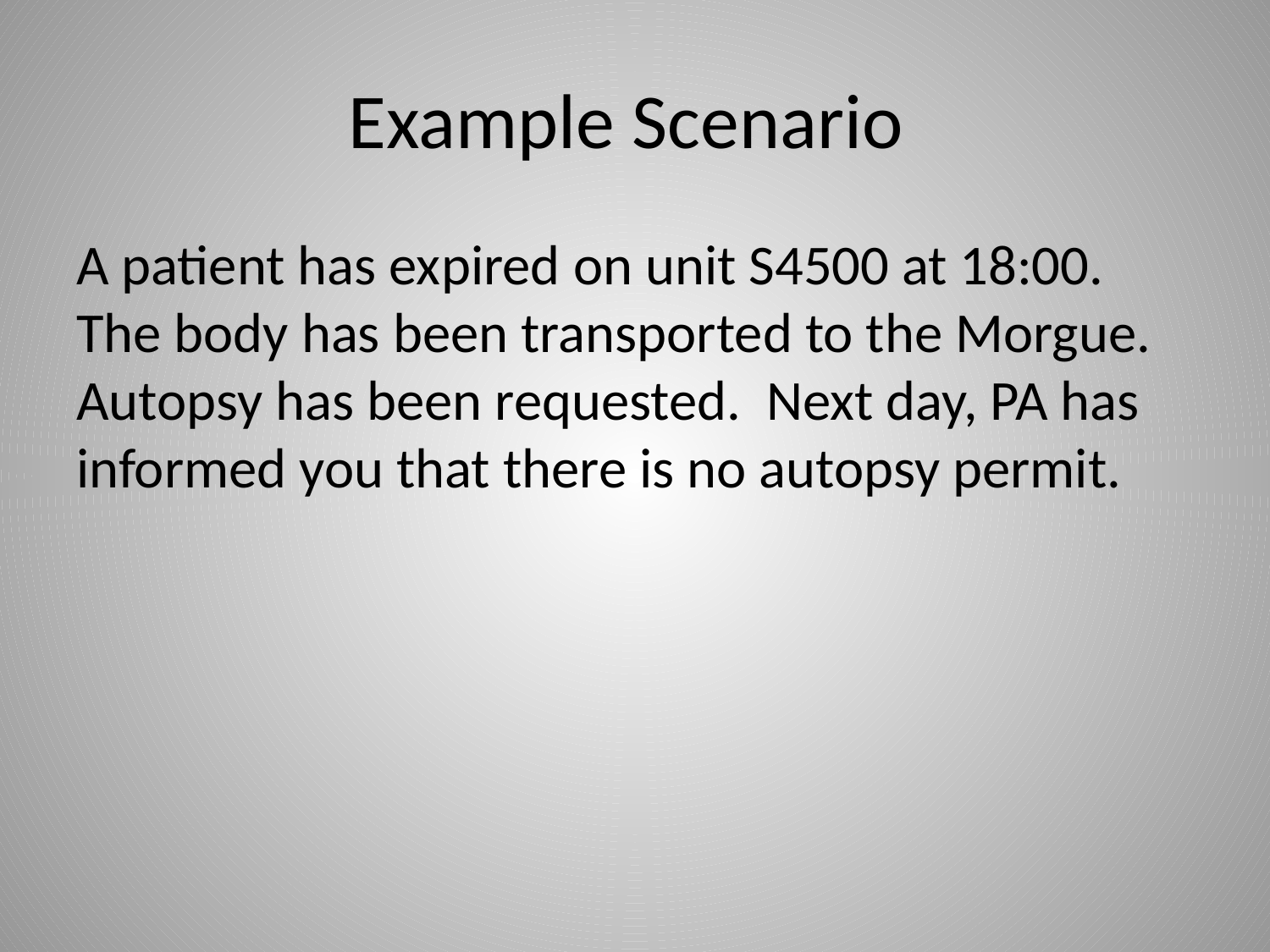

# Example Scenario
A patient has expired on unit S4500 at 18:00. The body has been transported to the Morgue. Autopsy has been requested.  Next day, PA has informed you that there is no autopsy permit.